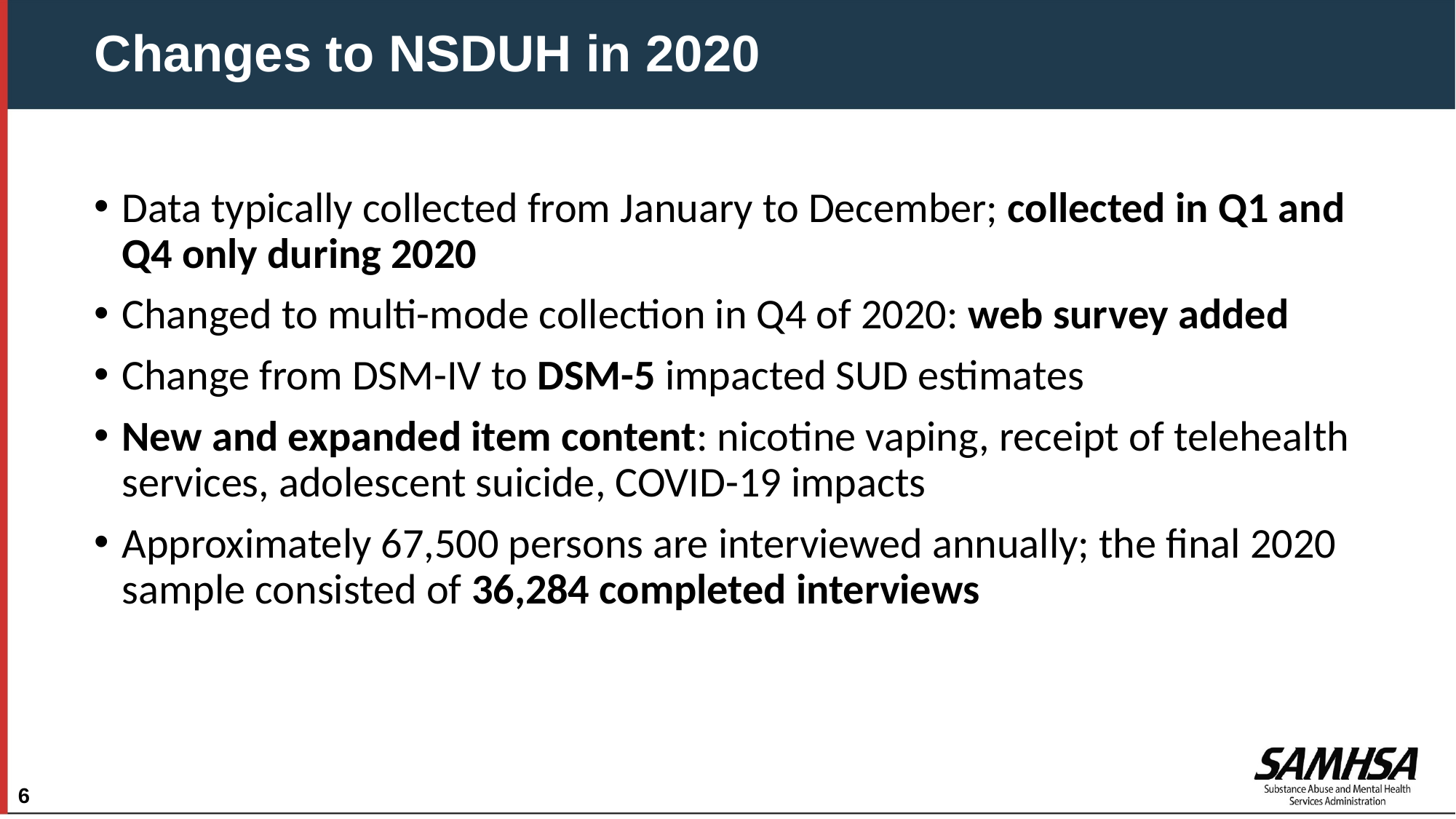

# Changes to NSDUH in 2020
Data typically collected from January to December; collected in Q1 and Q4 only during 2020
Changed to multi-mode collection in Q4 of 2020: web survey added
Change from DSM-IV to DSM-5 impacted SUD estimates
New and expanded item content: nicotine vaping, receipt of telehealth services, adolescent suicide, COVID-19 impacts
Approximately 67,500 persons are interviewed annually; the final 2020 sample consisted of 36,284 completed interviews